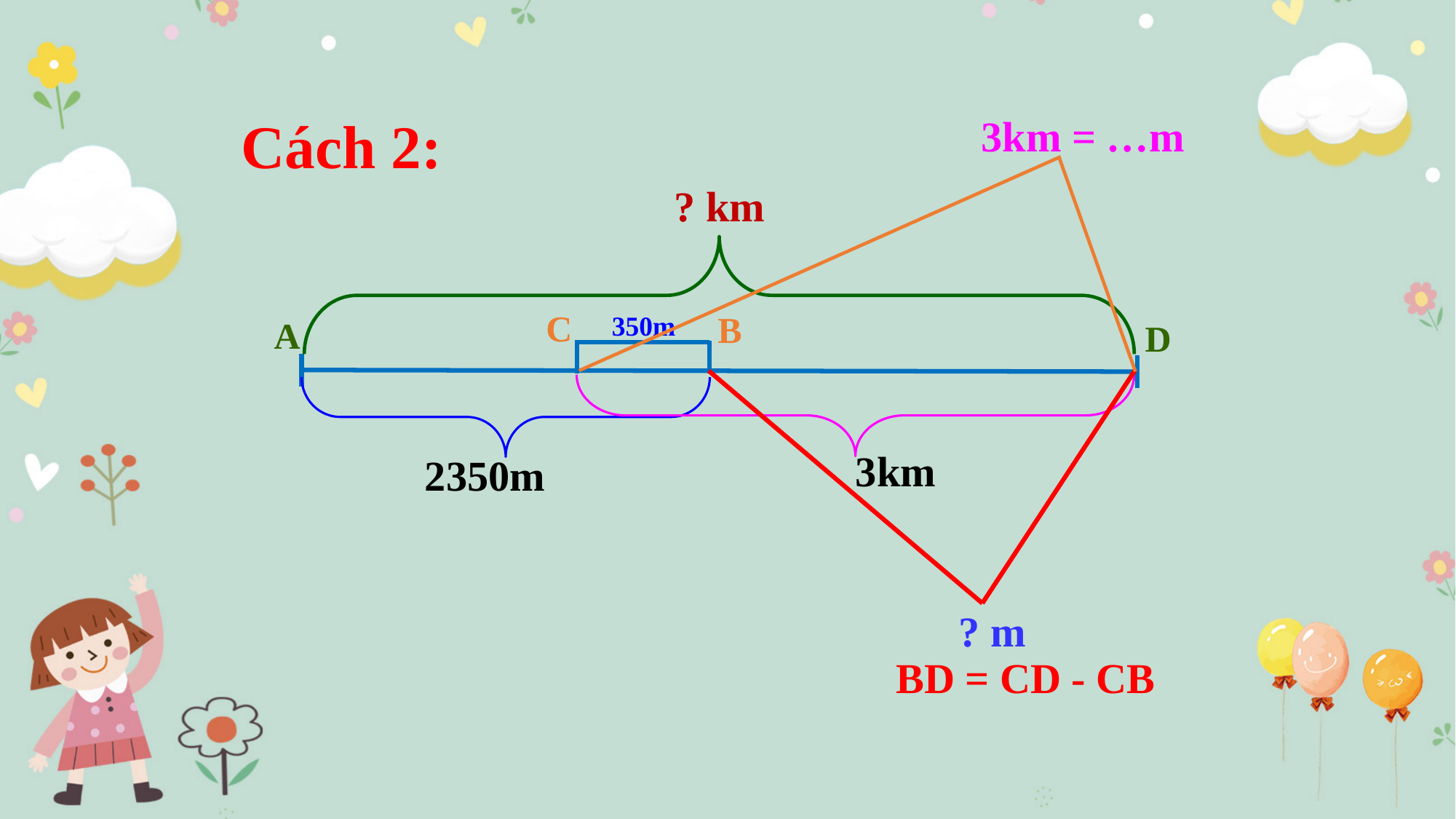

Cách 2:
3km = …m

? km

C
B
350m
A
D

3km
2350m
? m
BD = CD - CB